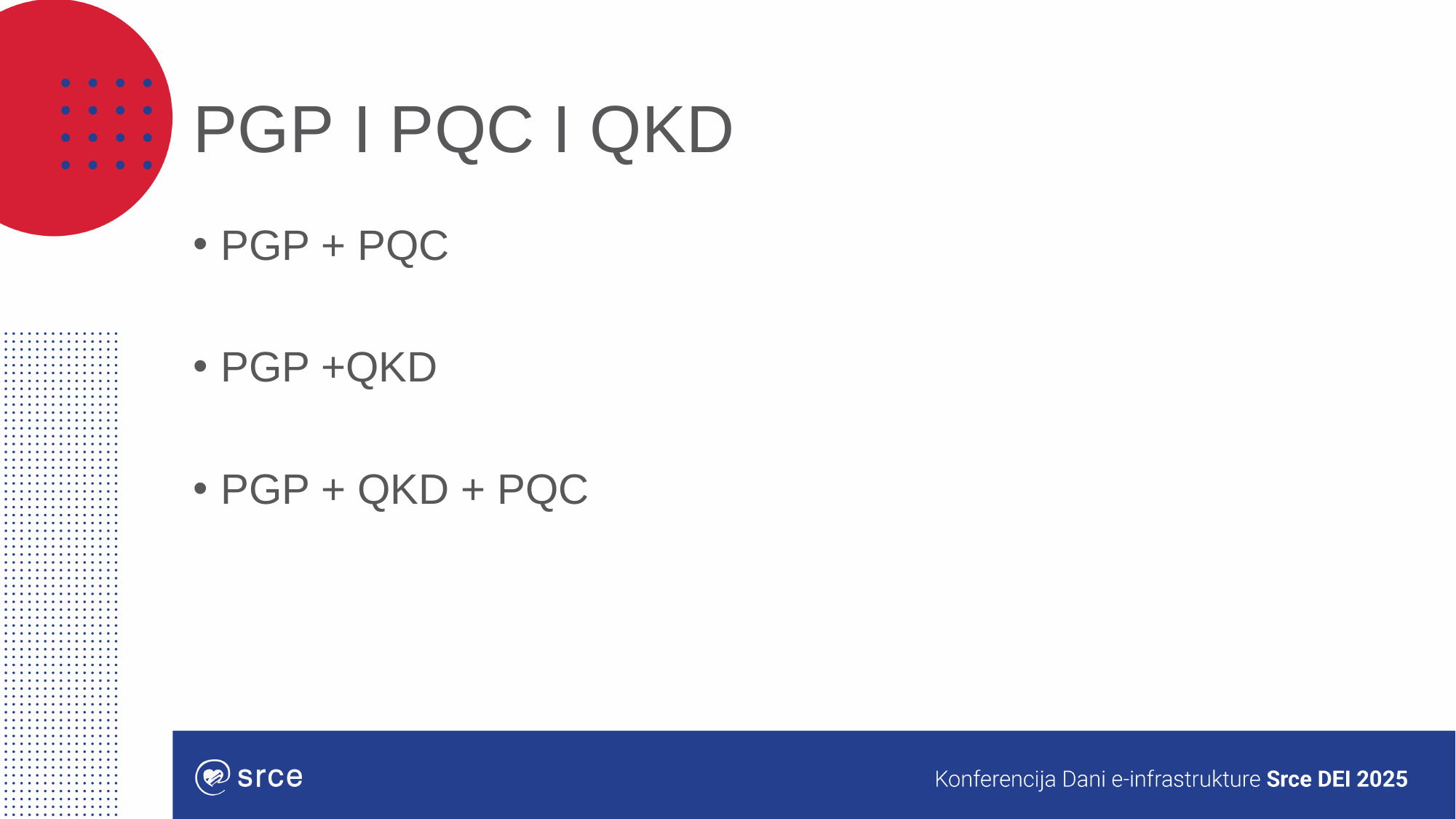

# PGP I PQC I QKD
PGP + PQC

PGP +QKD

PGP + QKD + PQC